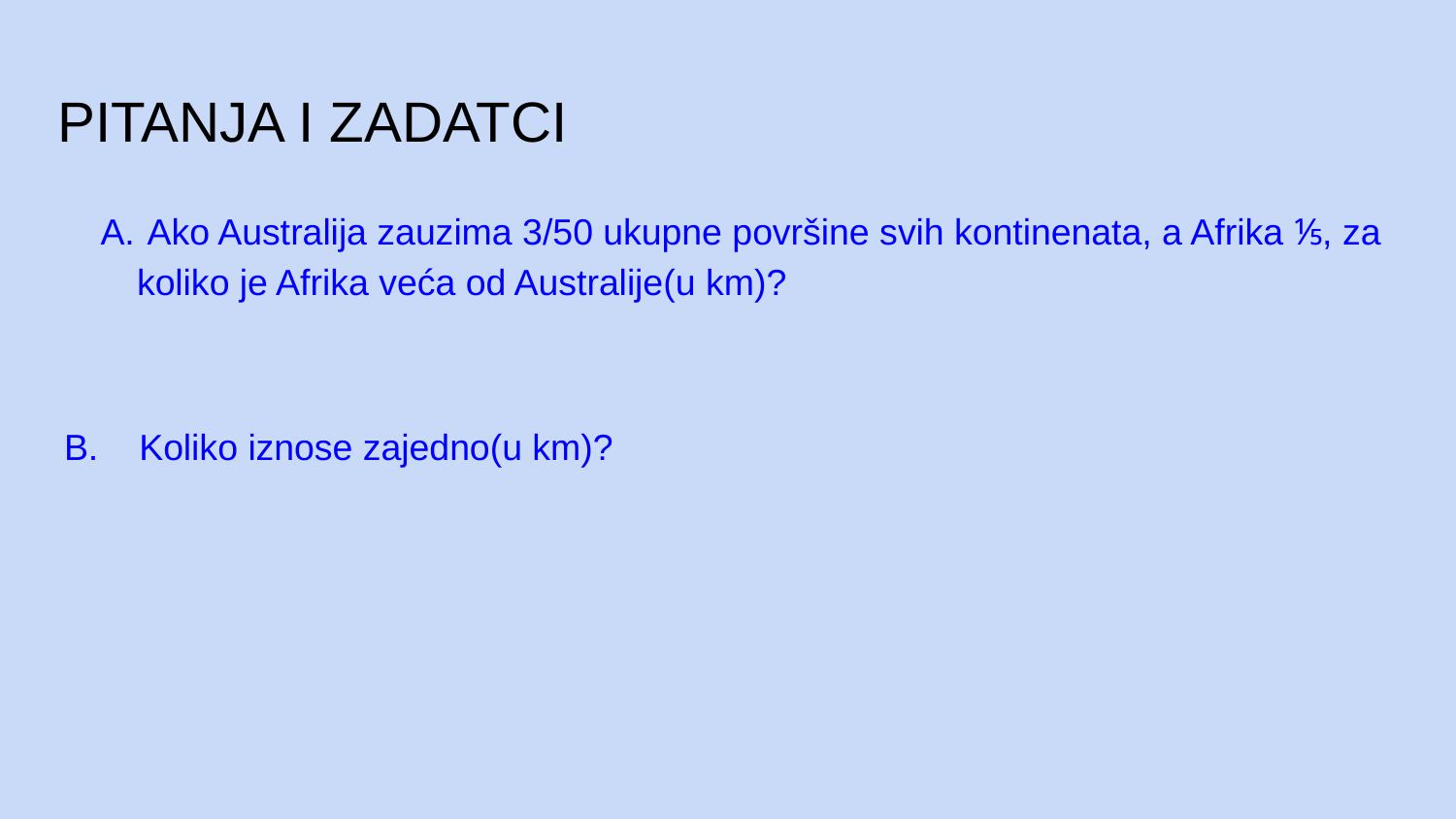

# PITANJA I ZADATCI
 Ako Australija zauzima 3/50 ukupne površine svih kontinenata, a Afrika ⅕, za koliko je Afrika veća od Australije(u km)?

B.    Koliko iznose zajedno(u km)?